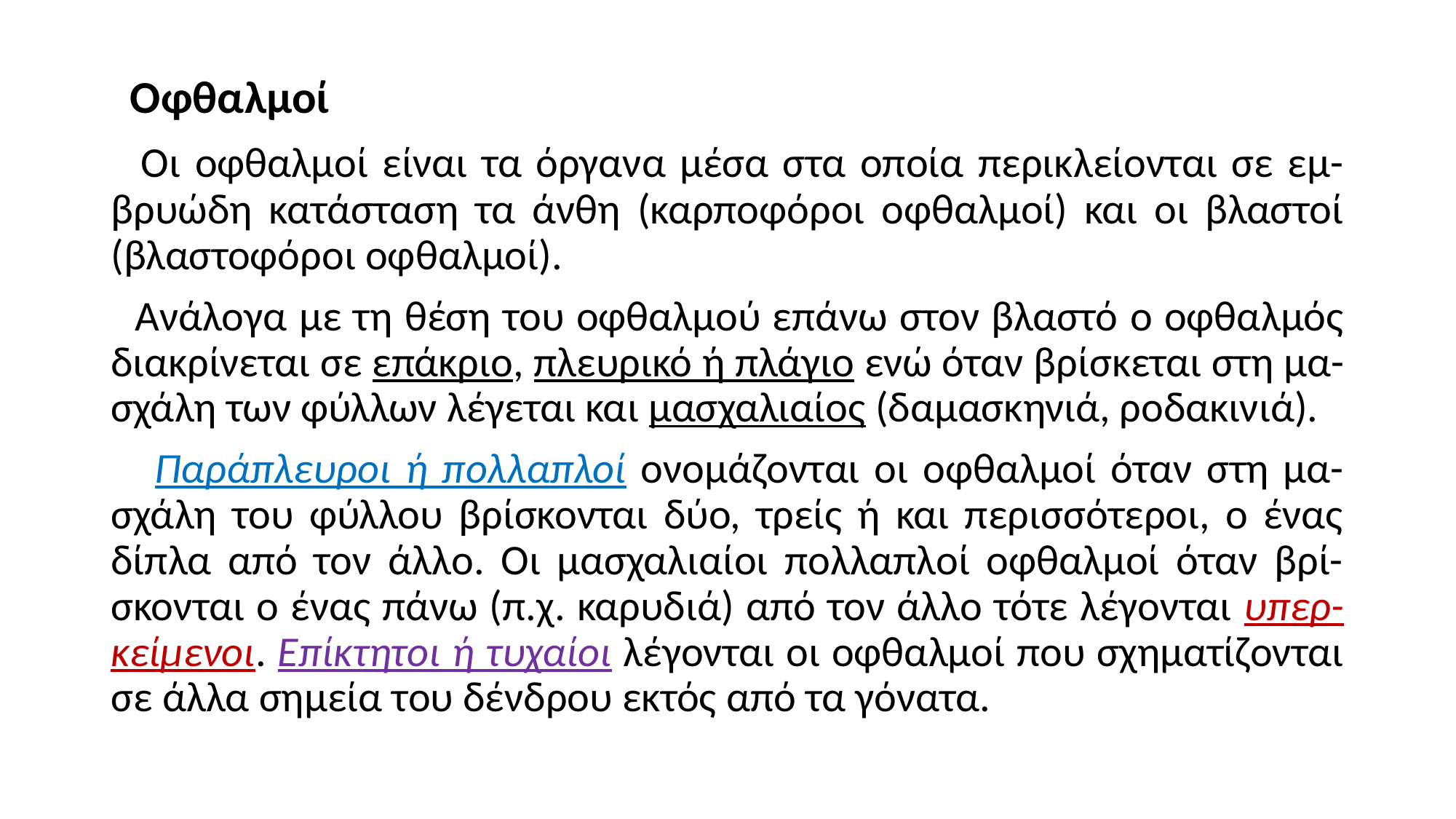

Οφθαλμοί
  Οι οφθαλμοί είναι τα όργανα μέσα στα οποία περικλείονται σε εμ-βρυώδη κατάσταση τα άνθη (καρποφόροι οφθαλμοί) και οι βλαστοί (βλαστοφόροι οφθαλμοί).
  Ανάλογα με τη θέση του οφθαλμού επάνω στον βλαστό ο οφθαλμός διακρίνεται σε επάκριο, πλευρικό ή πλάγιο ενώ όταν βρίσκεται στη μα-σχάλη των φύλλων λέγεται και μασχαλιαίος (δαμασκηνιά, ροδακινιά).
   Παράπλευροι ή πολλαπλοί ονομάζονται οι οφθαλμοί όταν στη μα-σχάλη του φύλλου βρίσκονται δύο, τρείς ή και περισσότεροι, ο ένας δίπλα από τον άλλο. Οι μασχαλιαίοι πολλαπλοί οφθαλμοί όταν βρί-σκονται ο ένας πάνω (π.χ. καρυδιά) από τον άλλο τότε λέγονται υπερ-κείμενοι. Επίκτητοι ή τυχαίοι λέγονται οι οφθαλμοί που σχηματίζονται σε άλλα σημεία του δένδρου εκτός από τα γόνατα.